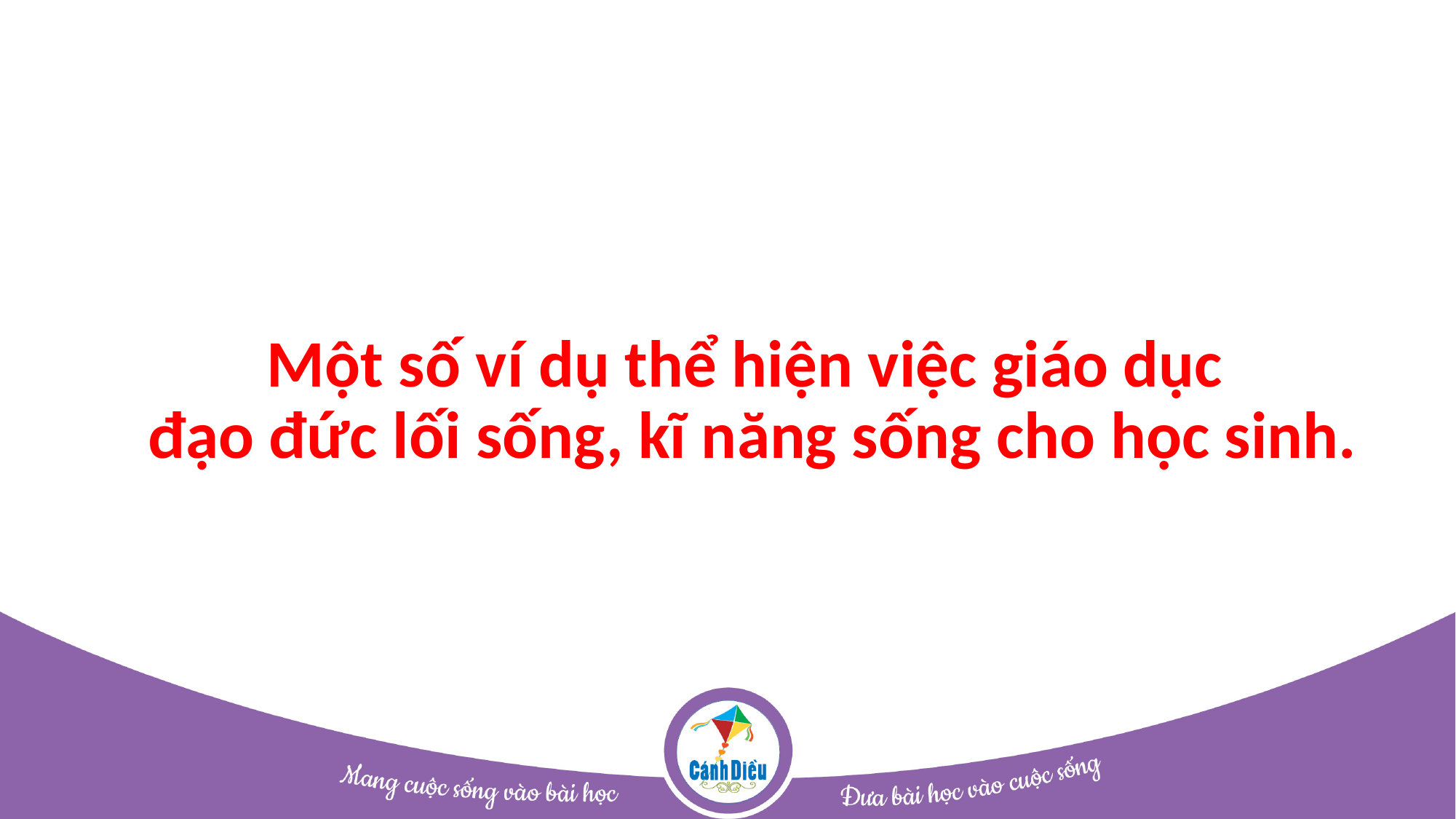

# Một số ví dụ thể hiện việc giáo dục đạo đức lối sống, kĩ năng sống cho học sinh.